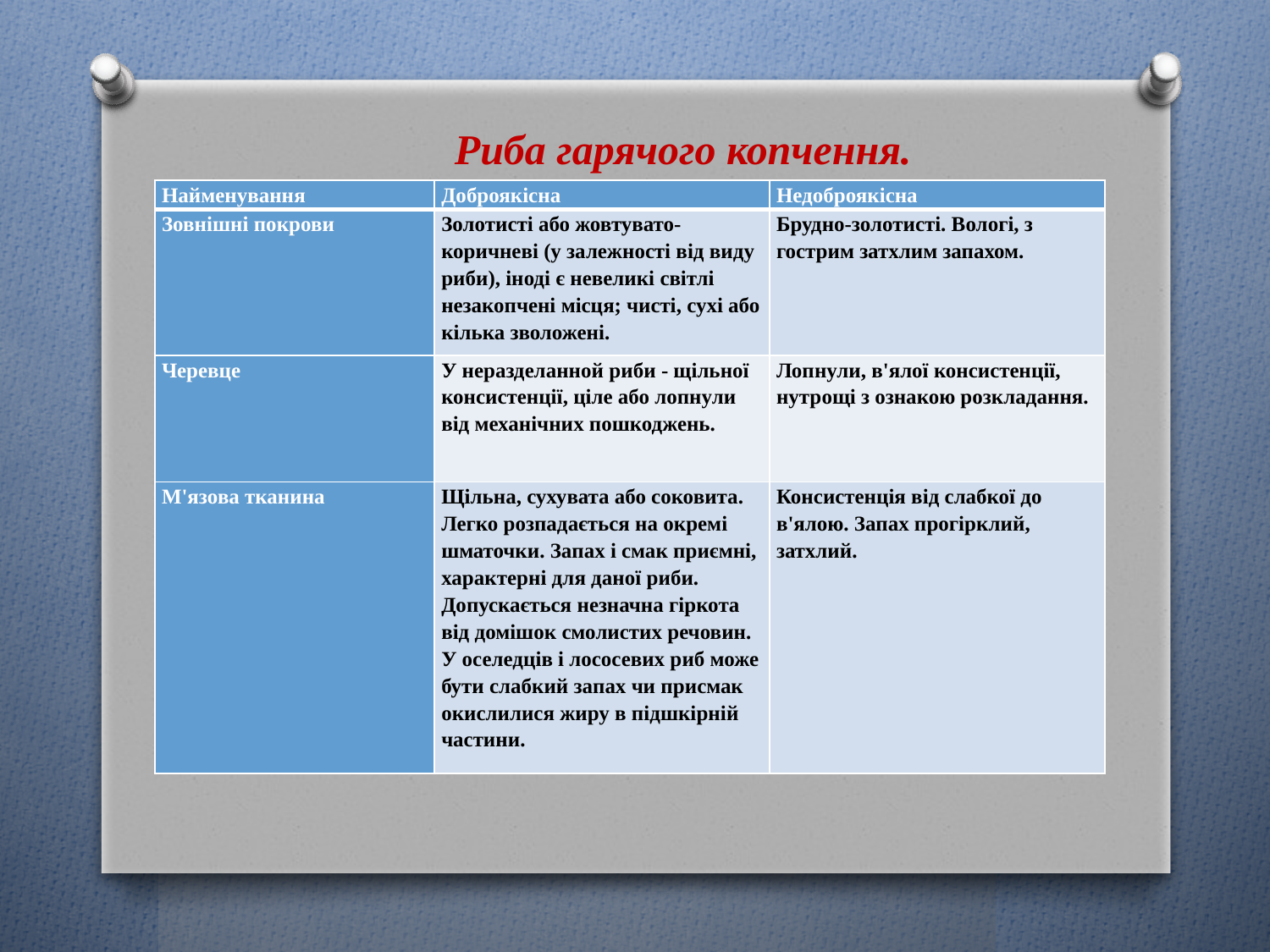

Риба гарячого копчення.
| Найменування | Доброякісна | Недоброякісна |
| --- | --- | --- |
| Зовнішні покрови | Золотисті або жовтувато-коричневі (у залежності від виду риби), іноді є невеликі світлі незакопчені місця; чисті, сухі або кілька зволожені. | Брудно-золотисті. Вологі, з гострим затхлим запахом. |
| Черевце | У неразделанной риби - щільної консистенції, ціле або лопнули від механічних пошкоджень. | Лопнули, в'ялої консистенції, нутрощі з ознакою розкладання. |
| М'язова тканина | Щільна, сухувата або соковита. Легко розпадається на окремі шматочки. Запах і смак приємні, характерні для даної риби. Допускається незначна гіркота від домішок смолистих речовин. У оселедців і лососевих риб може бути слабкий запах чи присмак окислилися жиру в підшкірній частини. | Консистенція від слабкої до в'ялою. Запах прогірклий, затхлий. |